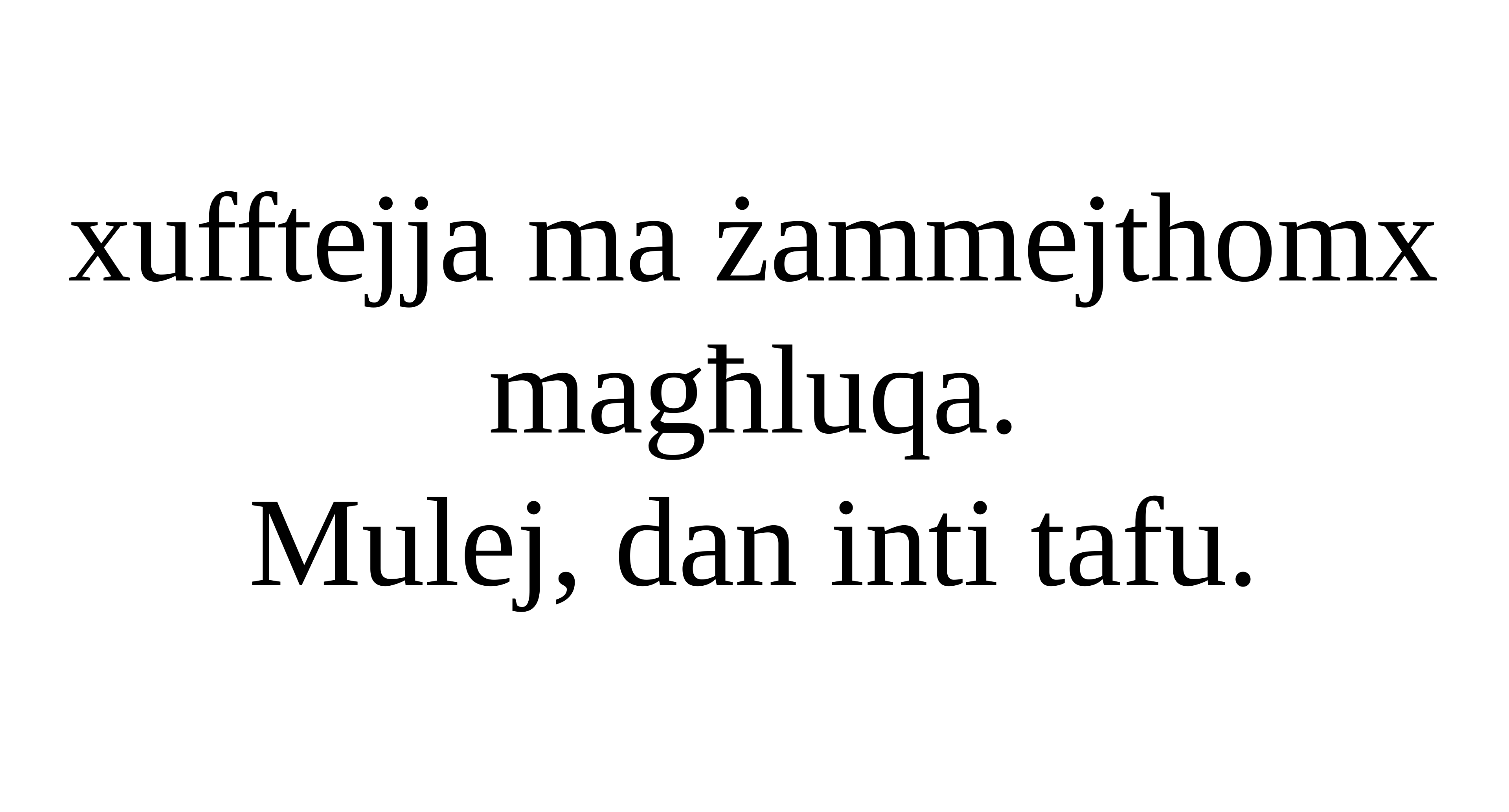

xufftejja ma żammejthomx magħluqa.
Mulej, dan inti tafu.